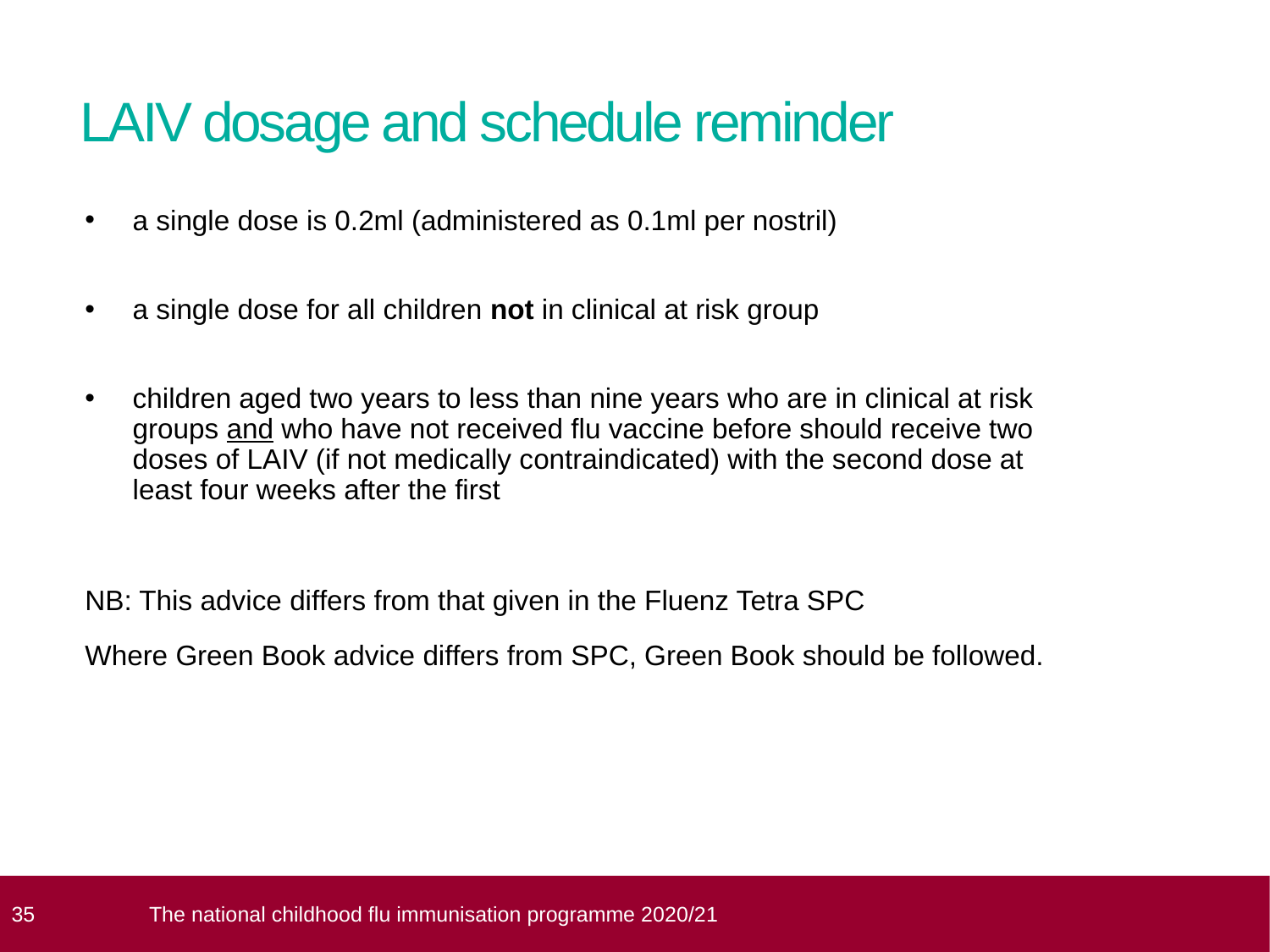

# LAIV dosage and schedule reminder
a single dose is 0.2ml (administered as 0.1ml per nostril)

a single dose for all children not in clinical at risk group

children aged two years to less than nine years who are in clinical at risk groups and who have not received flu vaccine before should receive two doses of LAIV (if not medically contraindicated) with the second dose at least four weeks after the first

NB: This advice differs from that given in the Fluenz Tetra SPC
Where Green Book advice differs from SPC, Green Book should be followed.

  35
The national childhood flu immunisation programme 2020/21